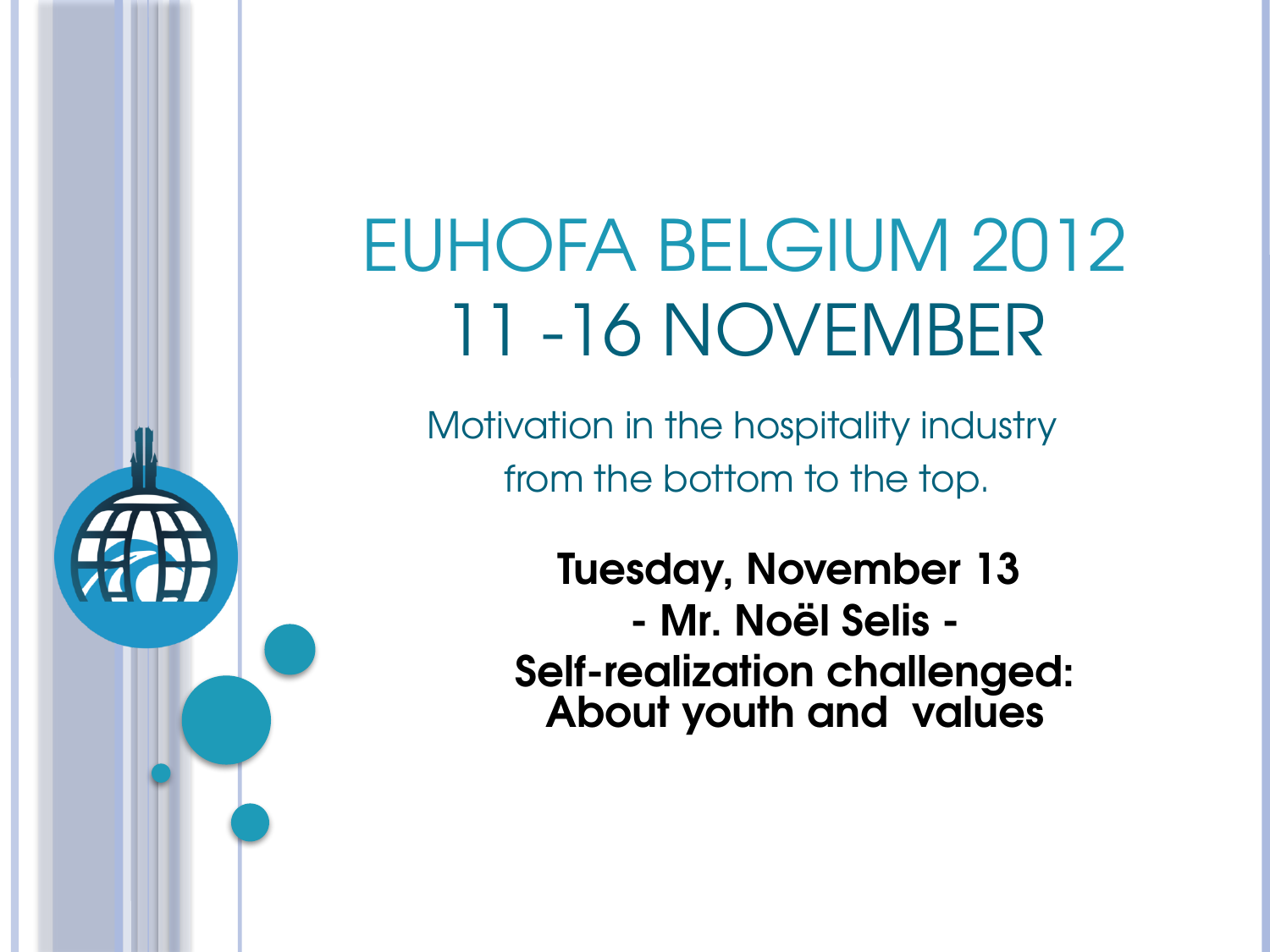

# EUHOFA BELGIUM 2012 11 -16 november
Motivation in the hospitality industry
from the bottom to the top.

Tuesday, November 13
- Mr. Noël Selis -
Self-realization challenged: About youth and  values